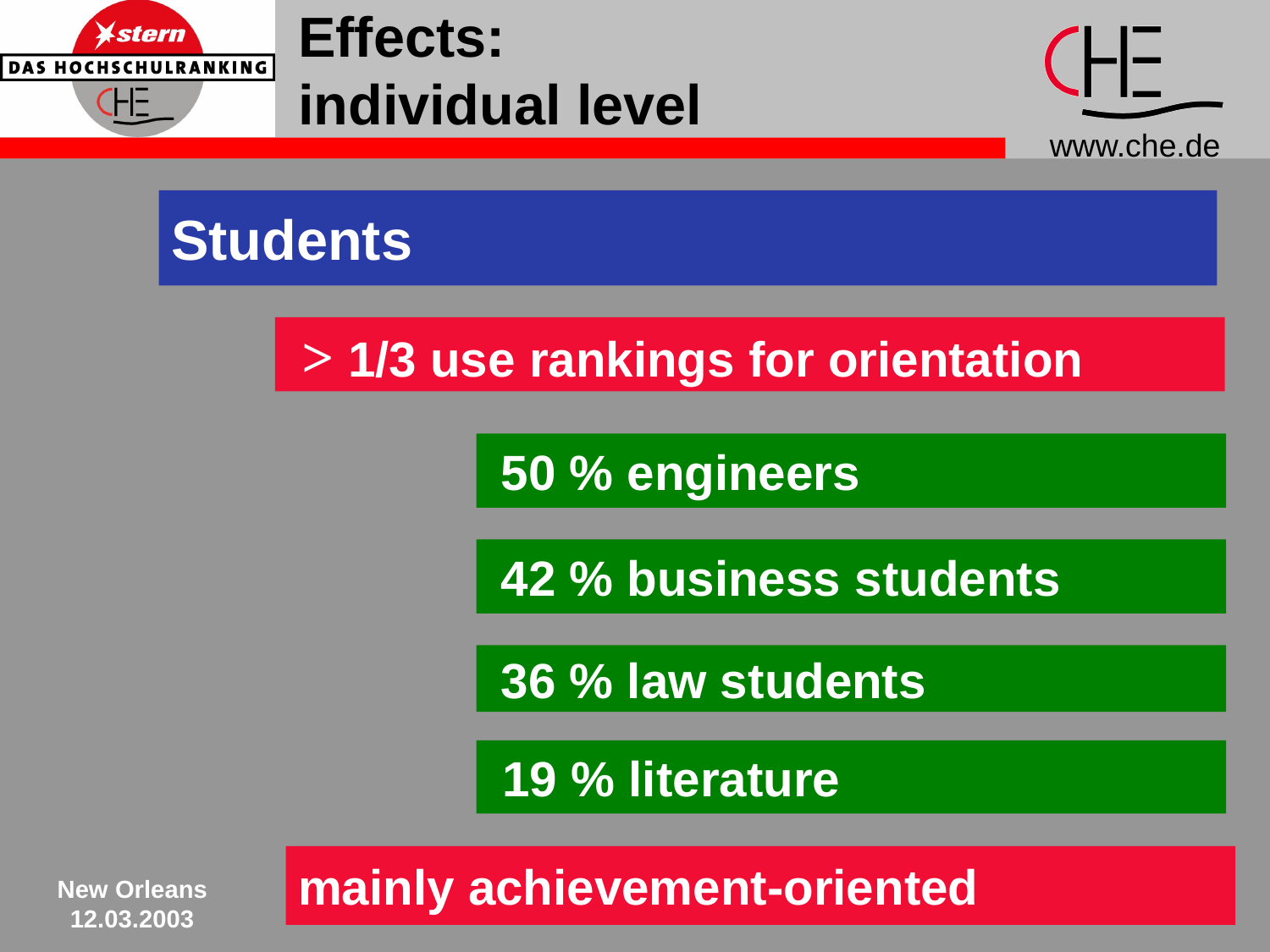

Effects:
individual level

Students
 > 1/3 use rankings for orientation
 50 % engineers
 42 % business students
 36 % law students
 19 % literature
mainly achievement-oriented
New Orleans
12.03.2003
11